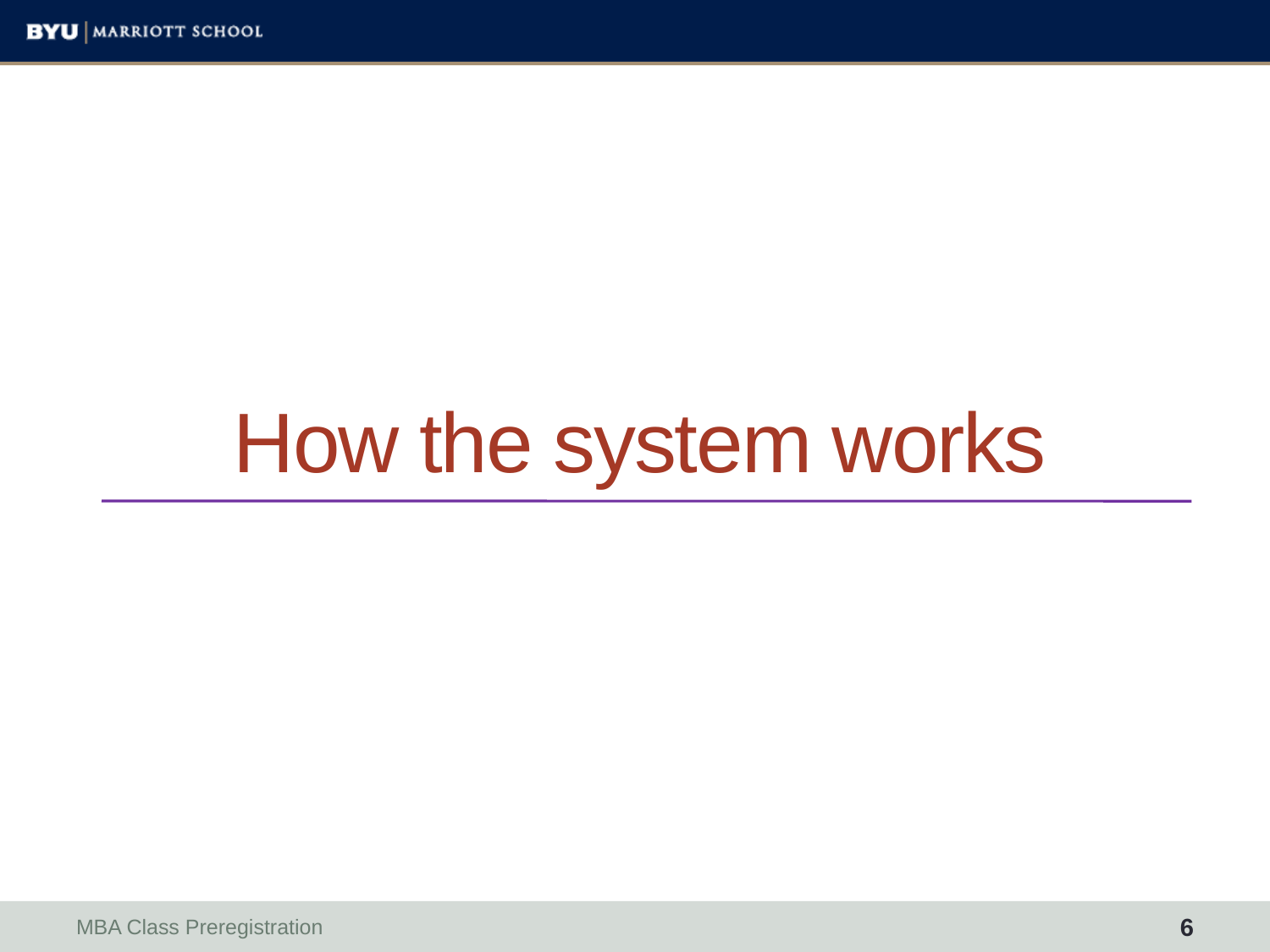

# How the system works

MBA Class Preregistration
6